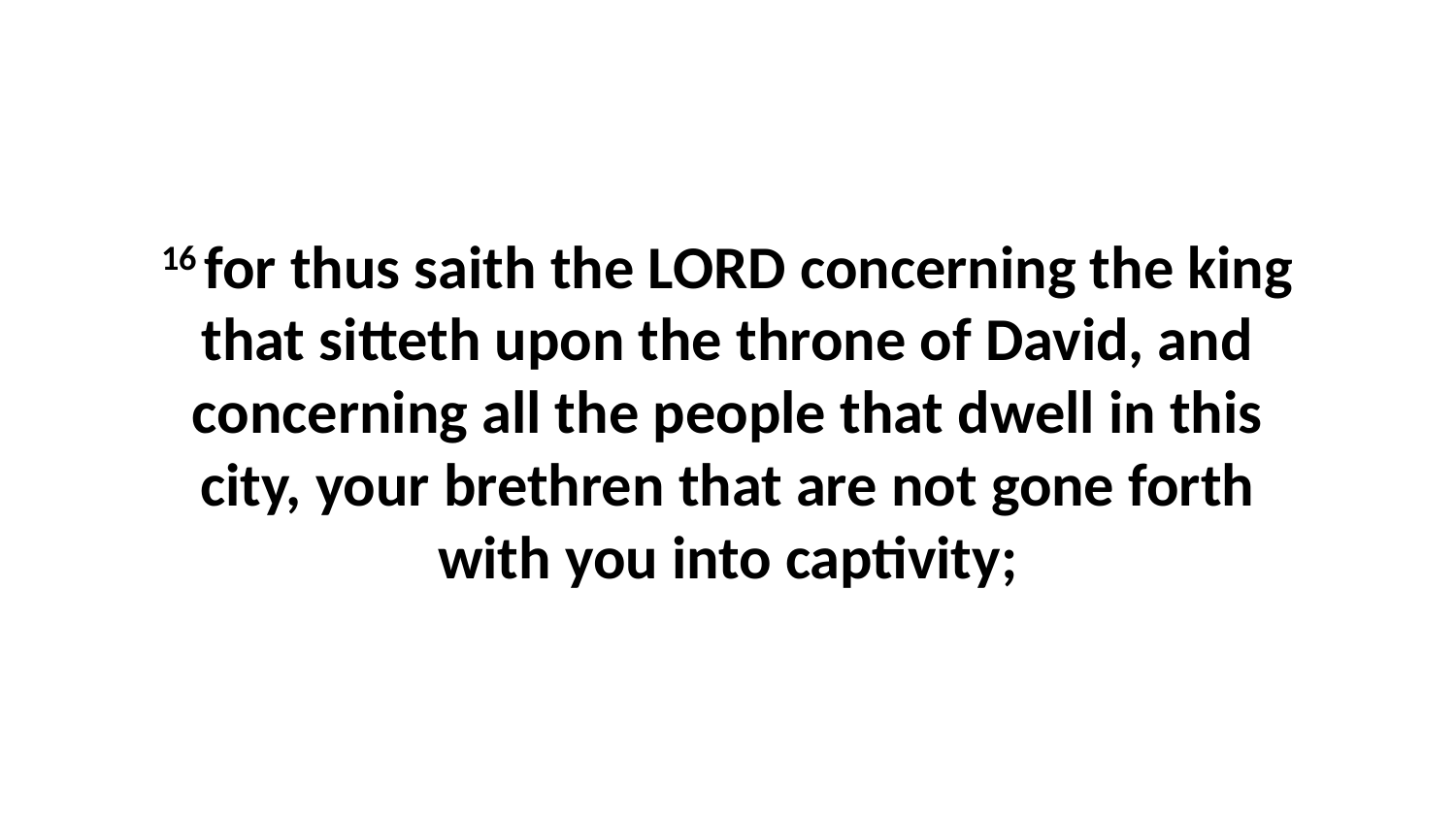

16 for thus saith the LORD concerning the king that sitteth upon the throne of David, and concerning all the people that dwell in this city, your brethren that are not gone forth with you into captivity;